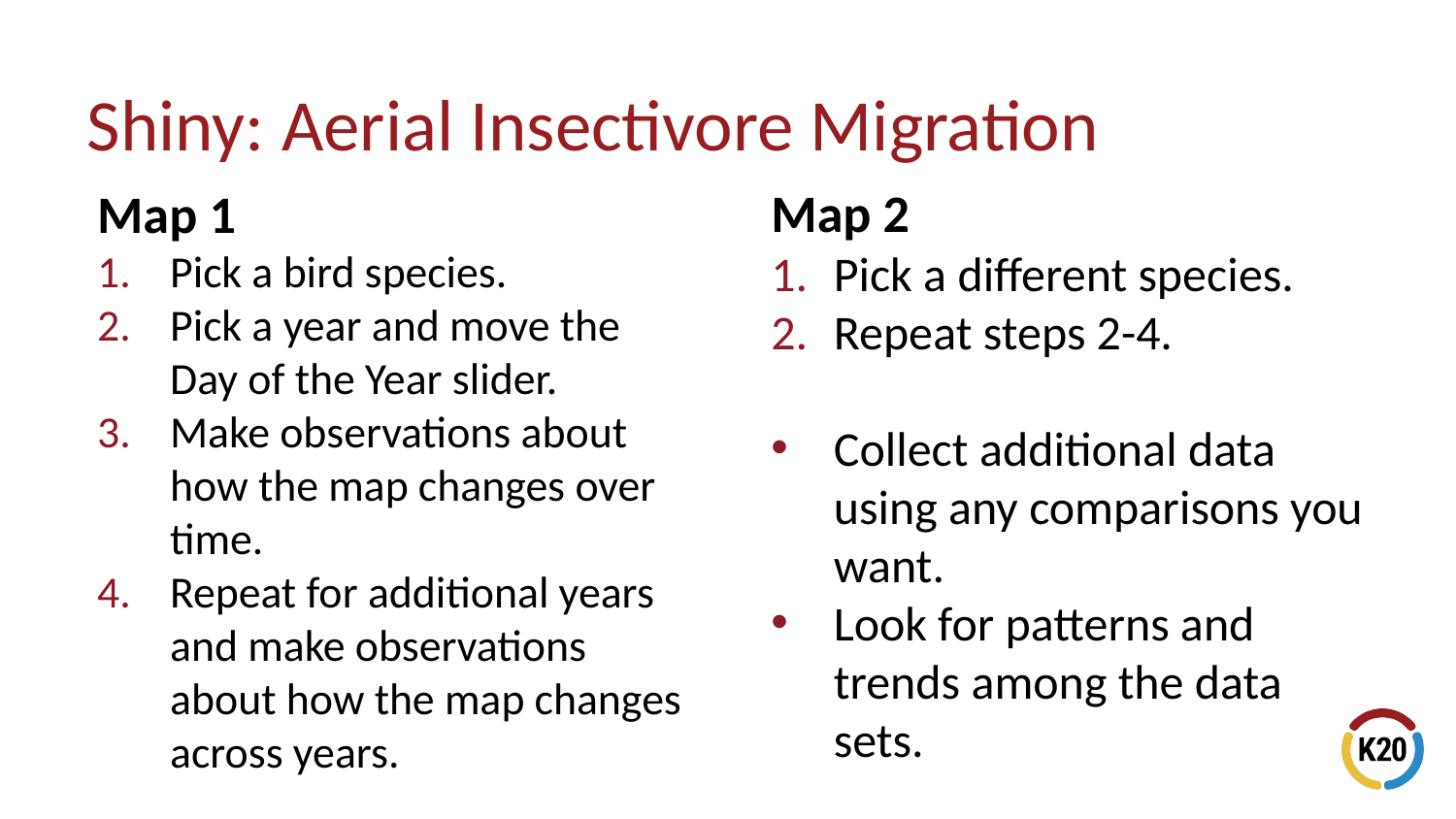

# Shiny: Aerial Insectivore Migration
Map 2
Pick a different species.
Repeat steps 2-4.

Collect additional data using any comparisons you want.
Look for patterns and trends among the data sets.
Map 1
Pick a bird species.
Pick a year and move the Day of the Year slider.
Make observations about how the map changes over time.
Repeat for additional years and make observations about how the map changes across years.